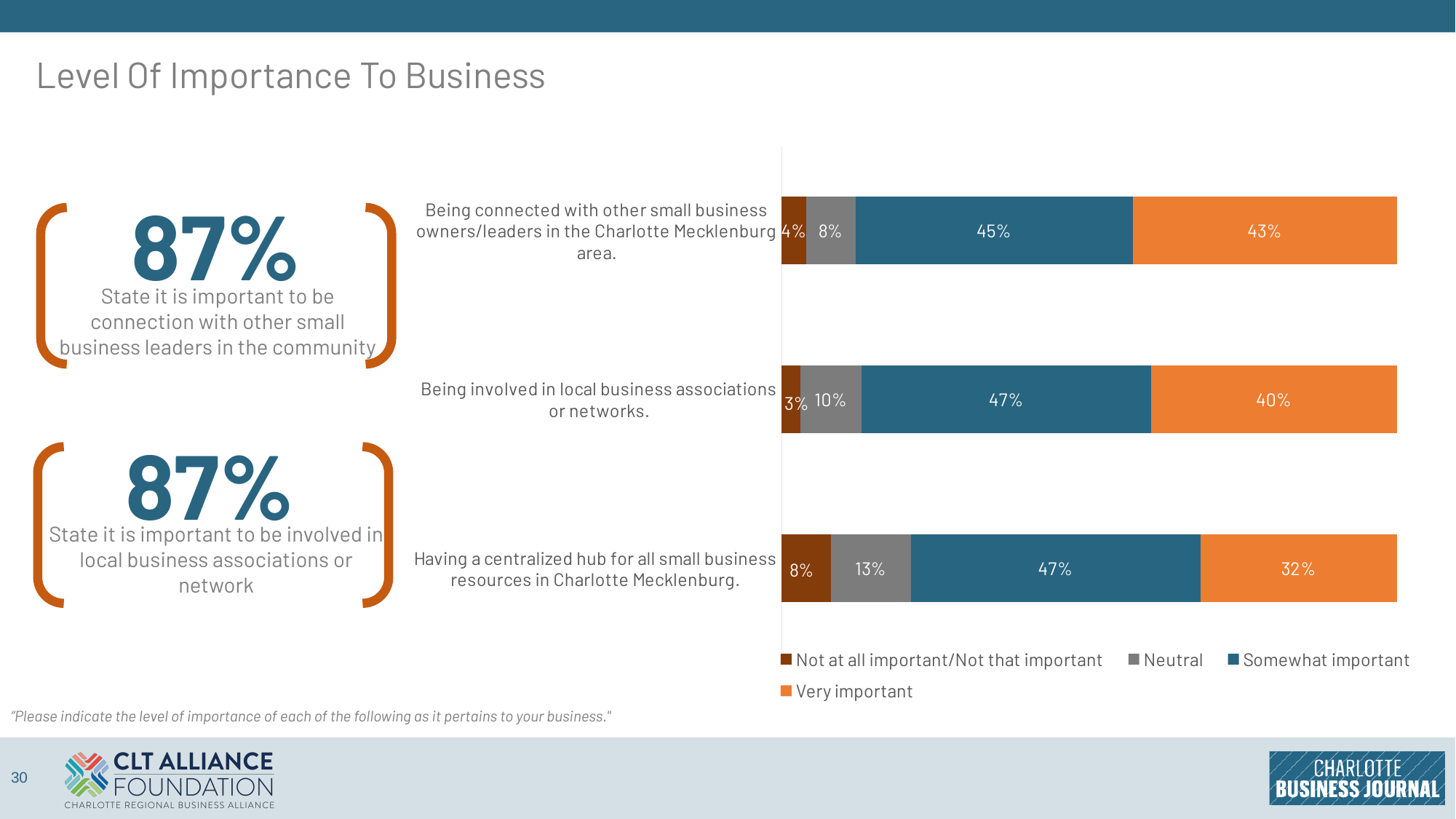

# Level Of Importance To Business

### Chart

| Category | Not at all important/Not that important | Neutral | Somewhat important | Very important |
|---|---|---|---|---|
| Having a centralized hub for all small business resources in Charlotte Mecklenburg. | 0.08 | 0.13 | 0.47 | 0.32 |
| Being involved in local business associations or networks. | 0.03 | 0.1 | 0.47 | 0.4 |
| Being connected with other small business owners/leaders in the Charlotte Mecklenburg area. | 0.04 | 0.08 | 0.45 | 0.43 |
87%

State it is important to be connection with other small business leaders in the community
87%

State it is important to be involved in local business associations or network
“Please indicate the level of importance of each of the following as it pertains to your business."
30